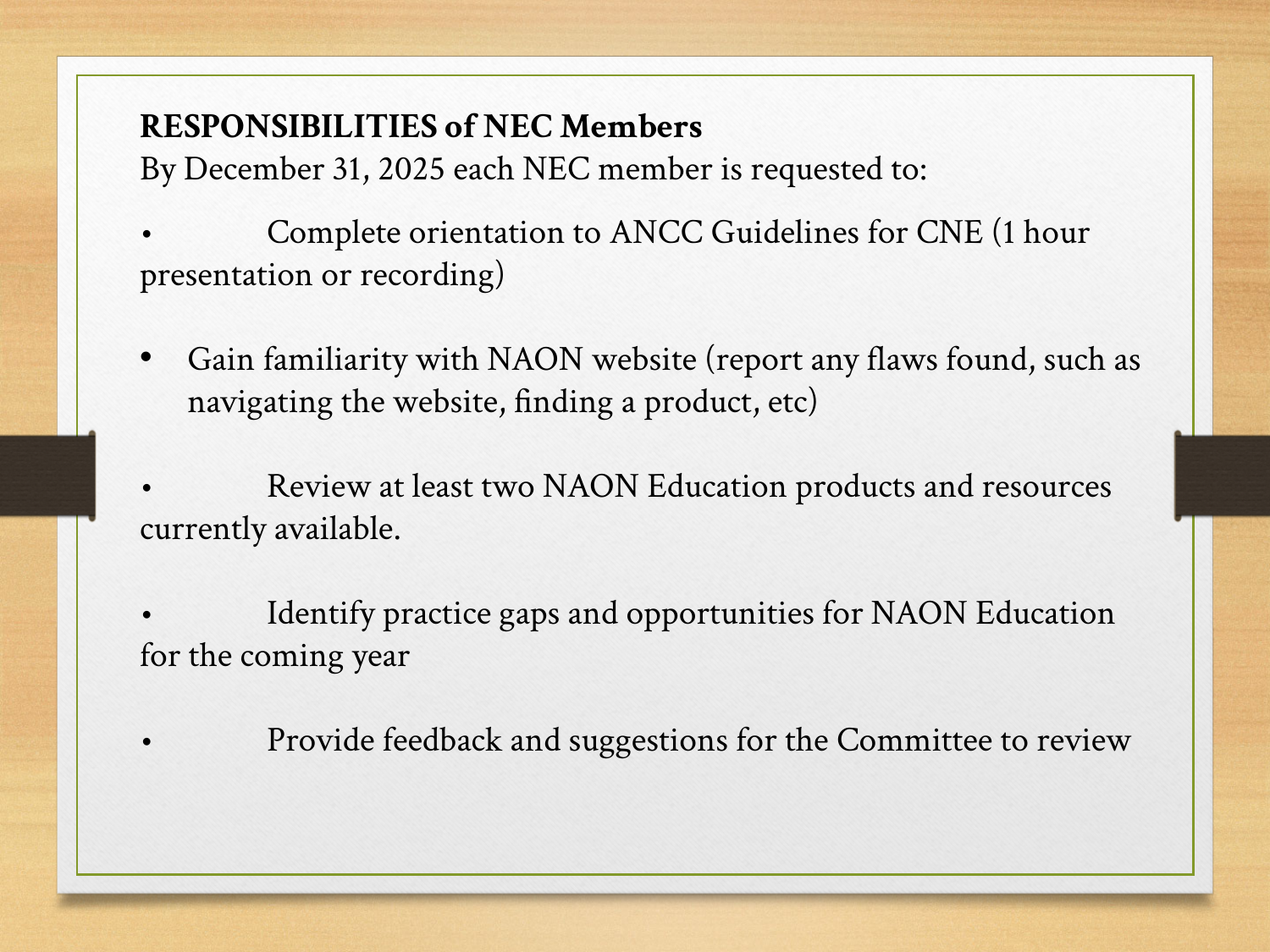

RESPONSIBILITIES of NEC Members
By December 31, 2025 each NEC member is requested to:

•	Complete orientation to ANCC Guidelines for CNE (1 hour presentation or recording)

Gain familiarity with NAON website (report any flaws found, such as navigating the website, finding a product, etc)

•	Review at least two NAON Education products and resources currently available.

•	Identify practice gaps and opportunities for NAON Education for the coming year

•	Provide feedback and suggestions for the Committee to review